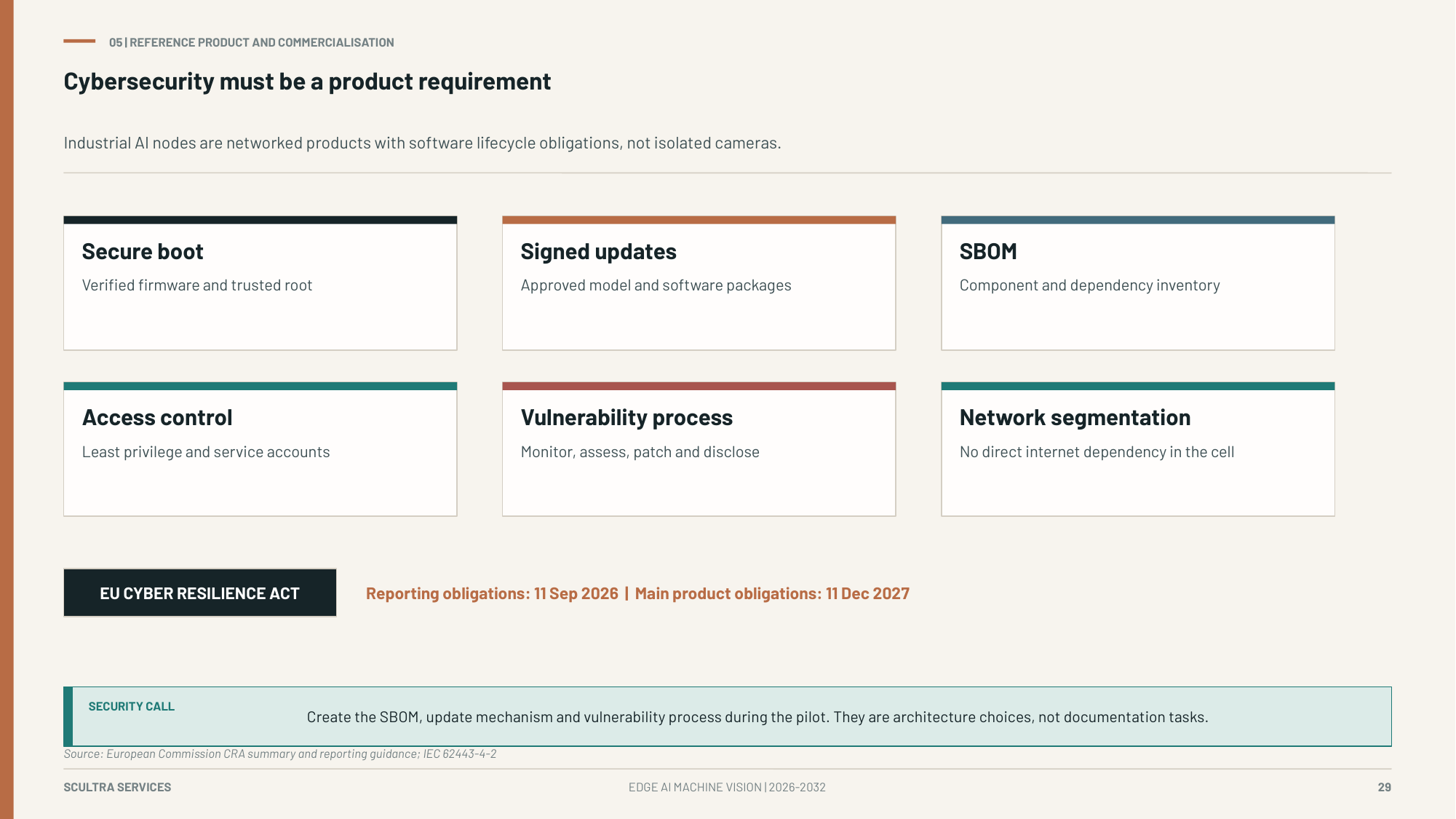

05 | REFERENCE PRODUCT AND COMMERCIALISATION

Cybersecurity must be a product requirement
Industrial AI nodes are networked products with software lifecycle obligations, not isolated cameras.

Secure boot
Signed updates
SBOM
Verified firmware and trusted root
Approved model and software packages
Component and dependency inventory

Access control
Vulnerability process
Network segmentation
Least privilege and service accounts
Monitor, assess, patch and disclose
No direct internet dependency in the cell

Reporting obligations: 11 Sep 2026  |  Main product obligations: 11 Dec 2027
EU CYBER RESILIENCE ACT

Create the SBOM, update mechanism and vulnerability process during the pilot. They are architecture choices, not documentation tasks.
SECURITY CALL
Source: European Commission CRA summary and reporting guidance; IEC 62443-4-2

SCULTRA SERVICES
EDGE AI MACHINE VISION | 2026-2032
29